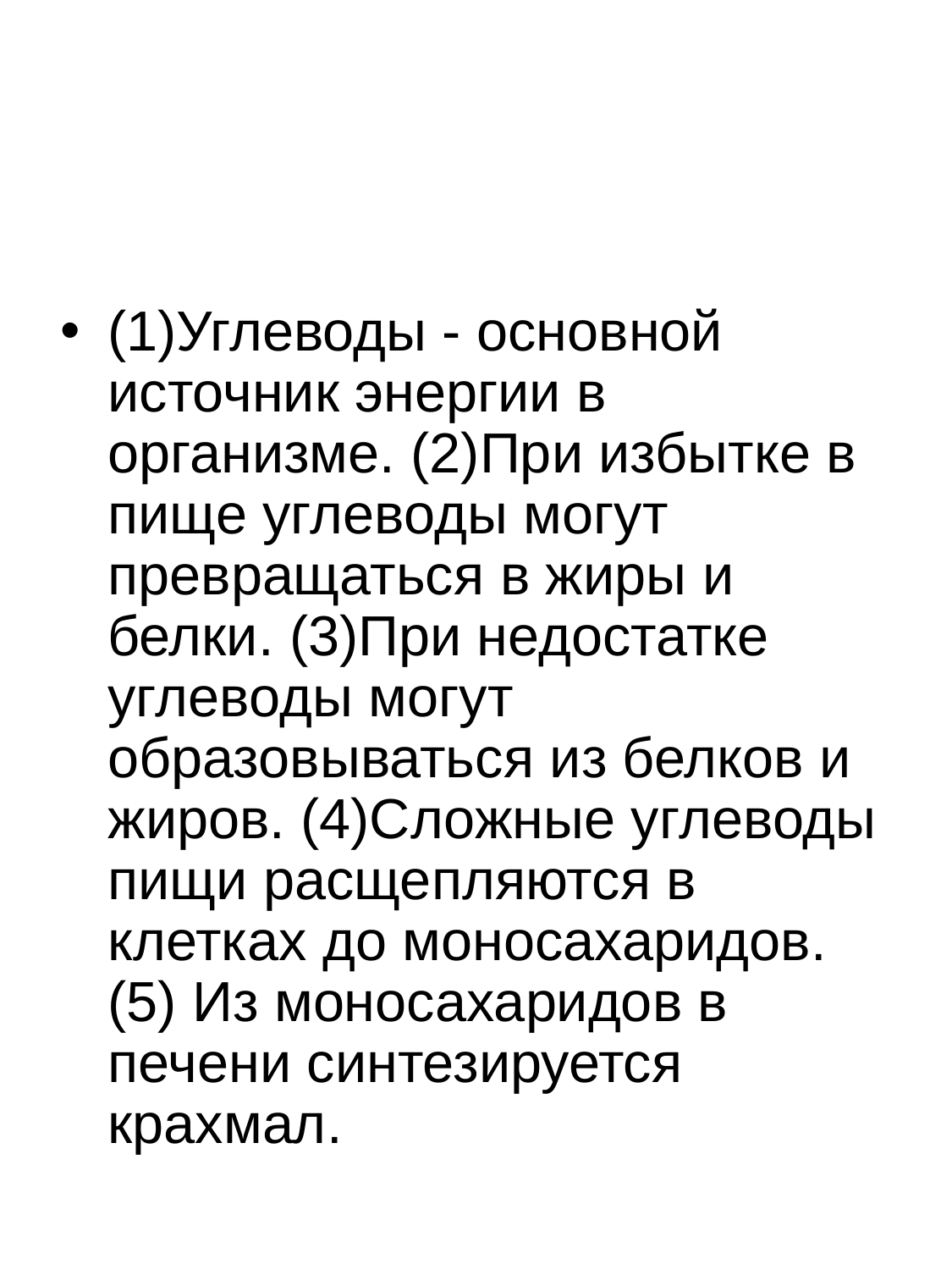

#
(1)Углеводы - основной источник энергии в организме. (2)При избытке в пище углеводы могут превращаться в жиры и белки. (3)При недостатке углеводы могут образовываться из белков и жиров. (4)Сложные углеводы пищи расщепляются в клетках до моносахаридов. (5) Из моносахаридов в печени синтезируется крахмал.